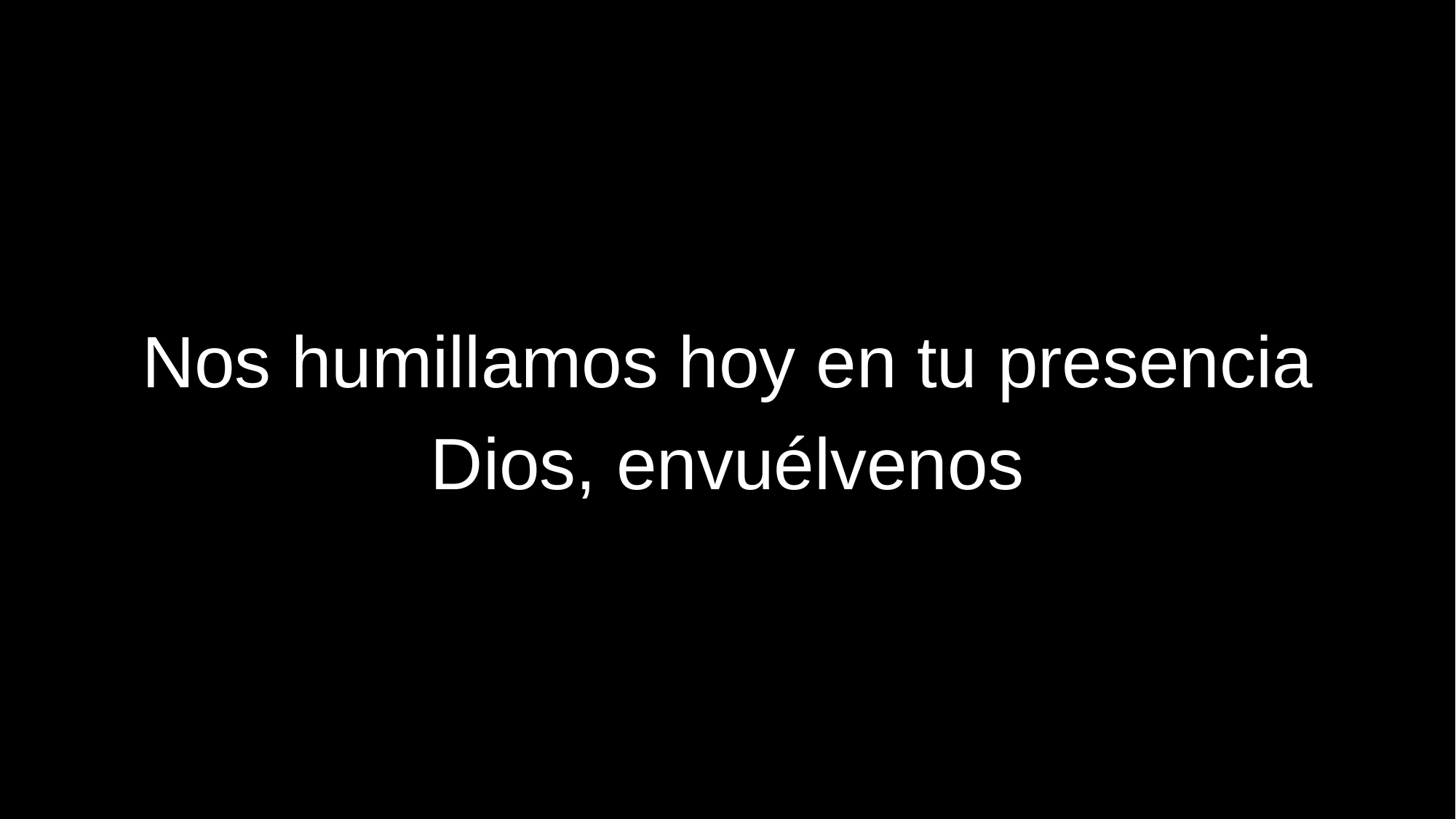

Nos humillamos hoy en tu presencia
Dios, envuélvenos